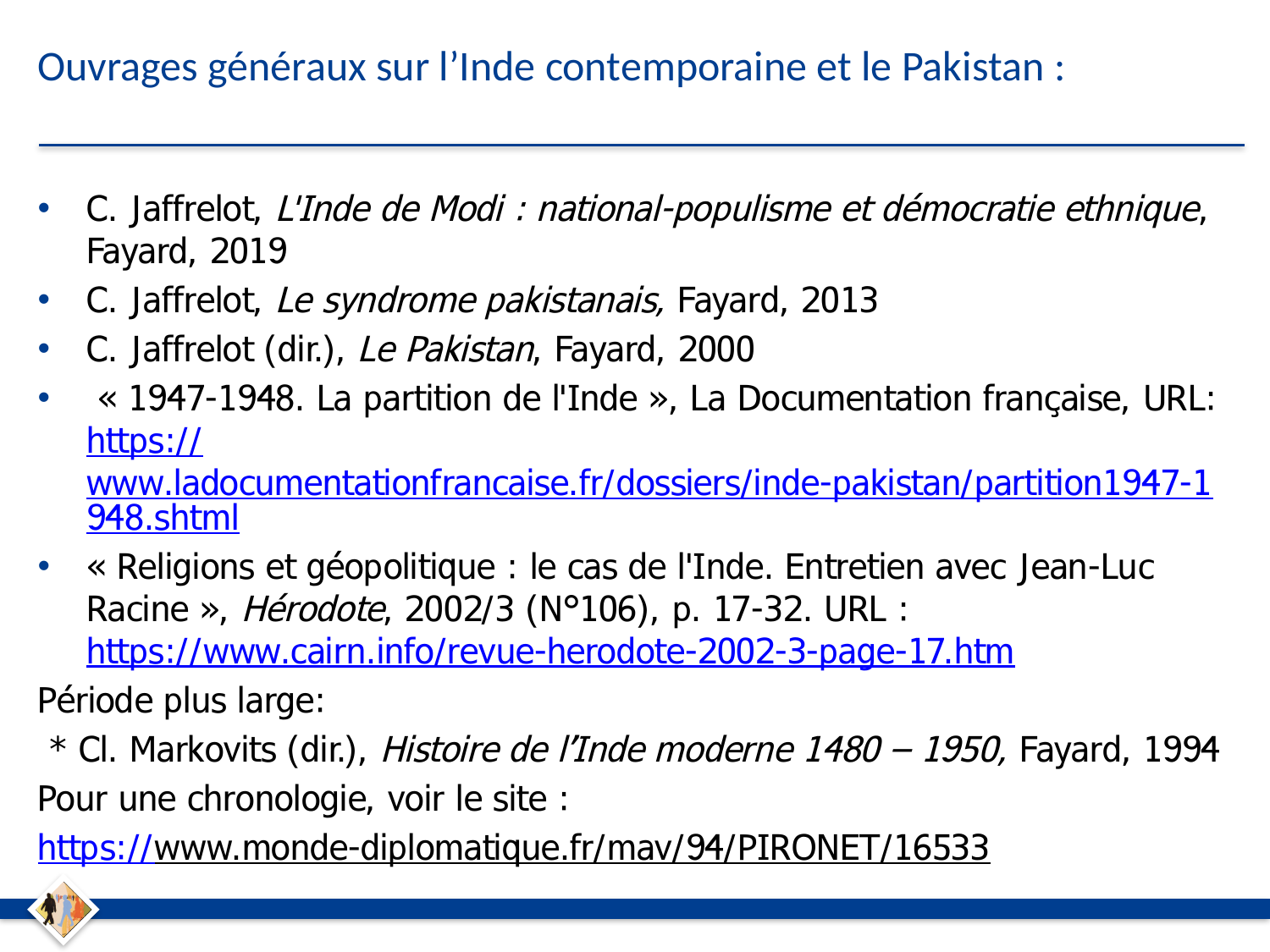

# Ouvrages généraux sur l’Inde contemporaine et le Pakistan :
C. Jaffrelot, L'Inde de Modi : national-populisme et démocratie ethnique, Fayard, 2019
C. Jaffrelot, Le syndrome pakistanais, Fayard, 2013
C. Jaffrelot (dir.), Le Pakistan, Fayard, 2000
 « 1947-1948. La partition de l'Inde », La Documentation française, URL: https://www.ladocumentationfrancaise.fr/dossiers/inde-pakistan/partition1947-1948.shtml
« Religions et géopolitique : le cas de l'Inde. Entretien avec Jean-Luc Racine », Hérodote, 2002/3 (N°106), p. 17-32. URL : https://www.cairn.info/revue-herodote-2002-3-page-17.htm
Période plus large:
 * Cl. Markovits (dir.), Histoire de l’Inde moderne 1480 – 1950, Fayard, 1994
Pour une chronologie, voir le site :
https://www.monde-diplomatique.fr/mav/94/PIRONET/16533